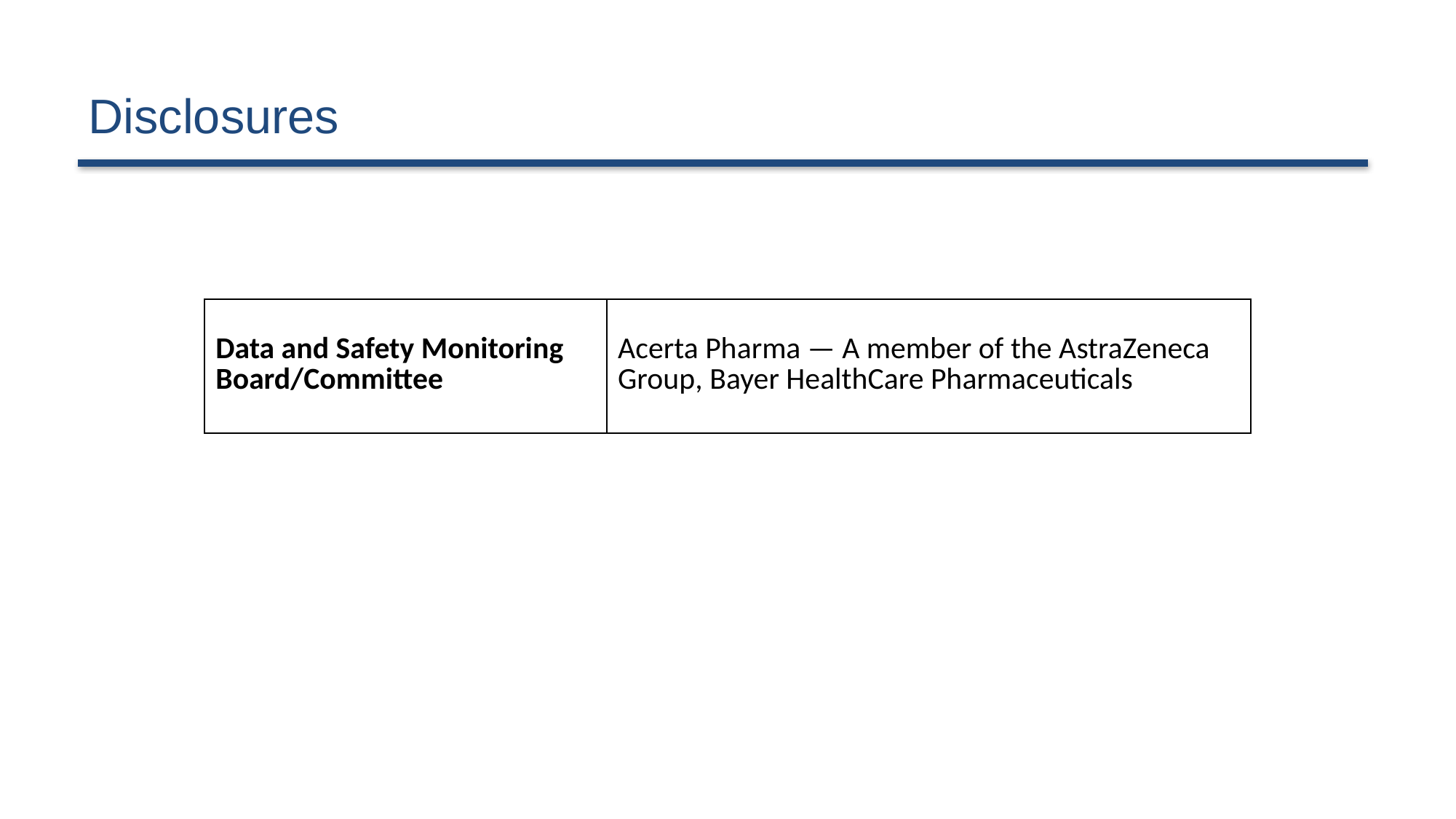

Disclosures
| Data and Safety Monitoring Board/Committee | Acerta Pharma — A member of the AstraZeneca Group, Bayer HealthCare Pharmaceuticals |
| --- | --- |